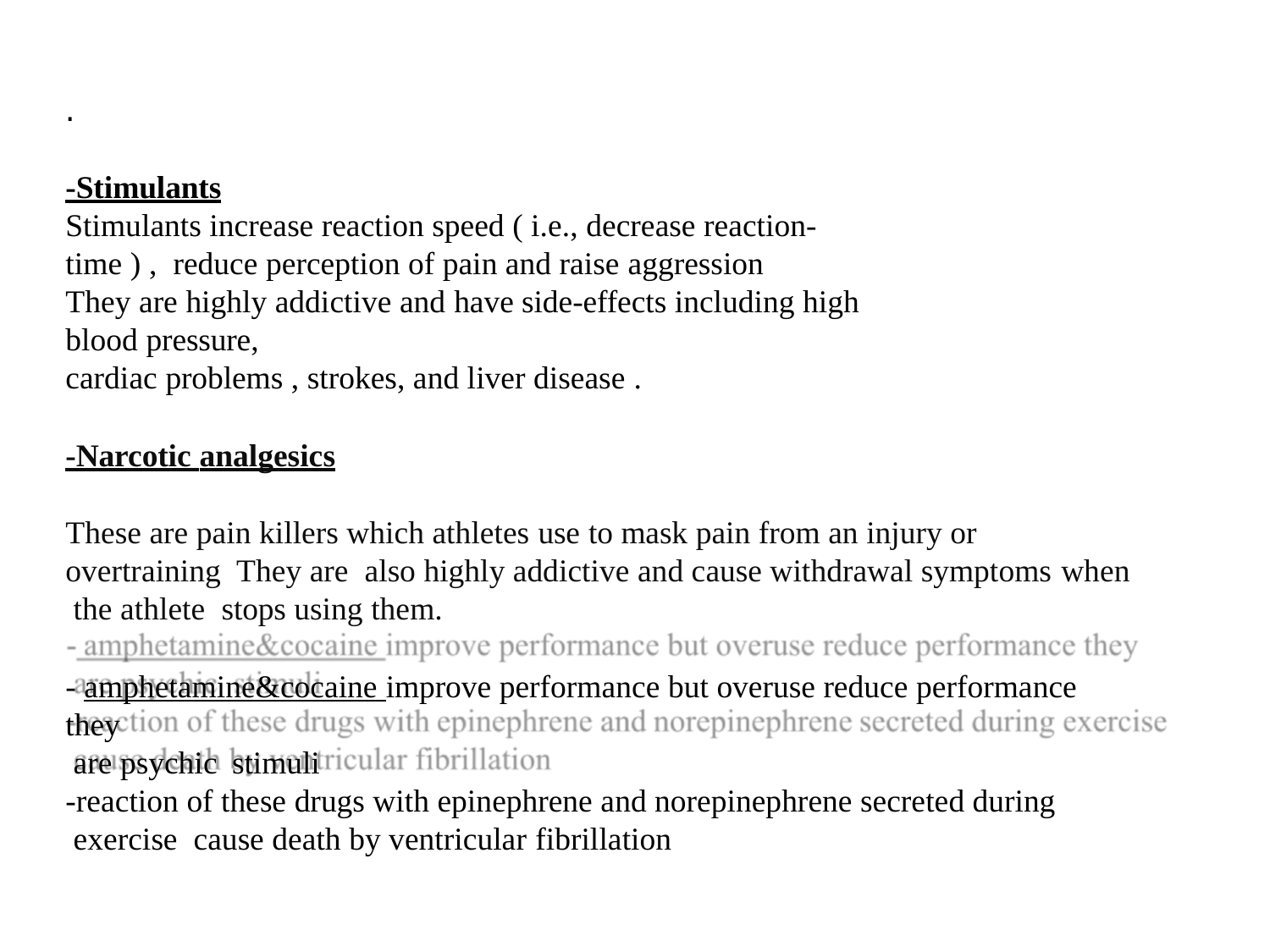

.

-Stimulants
Stimulants increase reaction speed ( i.e., decrease reaction-time ) ,  reduce perception of pain and raise aggression
They are highly addictive and have side-effects including high blood pressure,
cardiac problems , strokes, and liver disease .

-Narcotic analgesics

These are pain killers which athletes use to mask pain from an injury or overtraining  They are  also highly addictive and cause withdrawal symptoms when
the athlete  stops using them.

- amphetamine&cocaine improve performance but overuse reduce performance they
are psychic stimuli
-reaction of these drugs with epinephrene and norepinephrene secreted during exercise  cause death by ventricular fibrillation